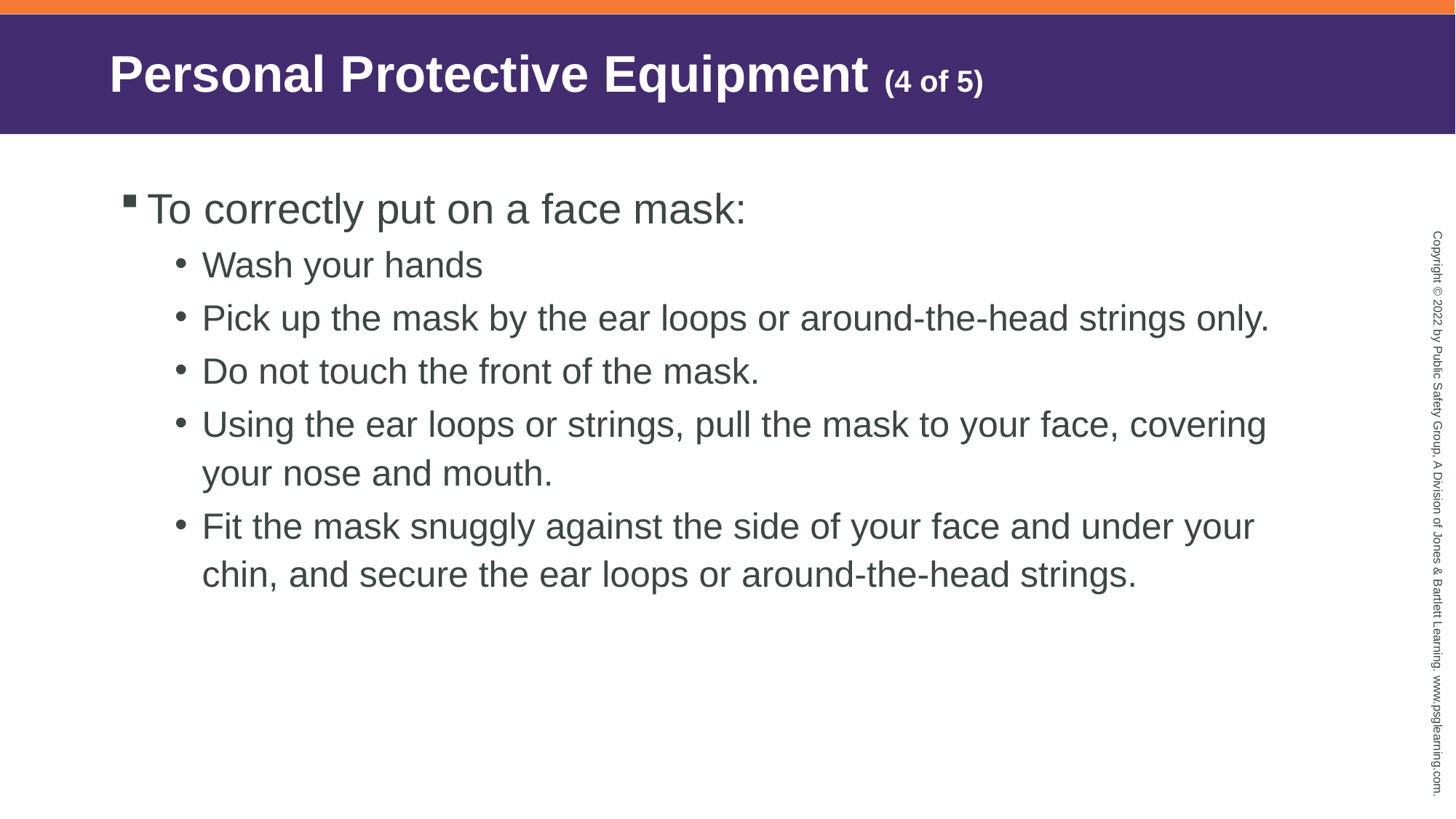

# Personal Protective Equipment (4 of 5)
To correctly put on a face mask:
Wash your hands
Pick up the mask by the ear loops or around-the-head strings only.
Do not touch the front of the mask.
Using the ear loops or strings, pull the mask to your face, covering your nose and mouth.
Fit the mask snuggly against the side of your face and under your chin, and secure the ear loops or around-the-head strings.